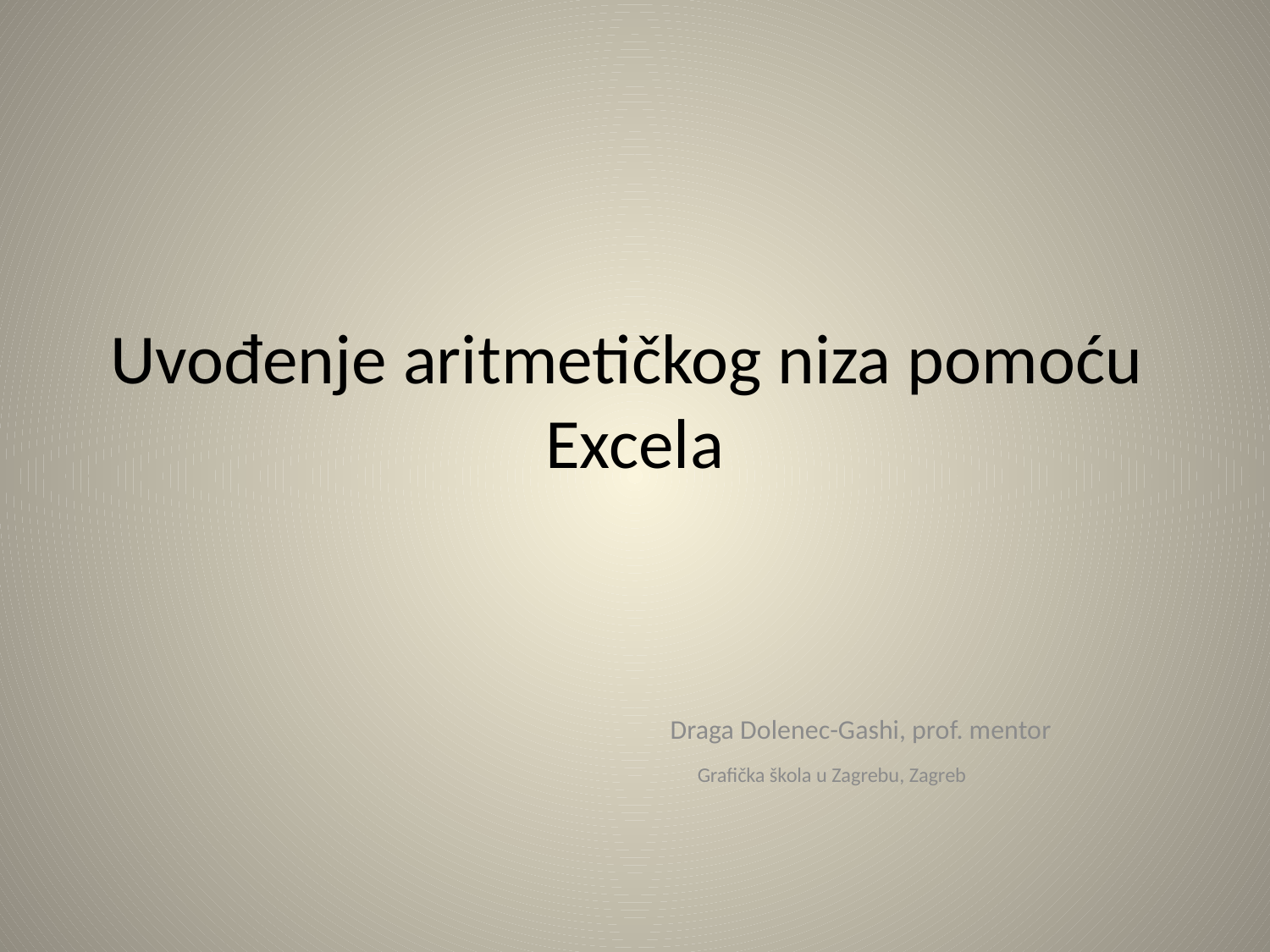

# Uvođenje aritmetičkog niza pomoću Excela
Draga Dolenec-Gashi, prof. mentor
                                                           Grafička škola u Zagrebu, Zagreb